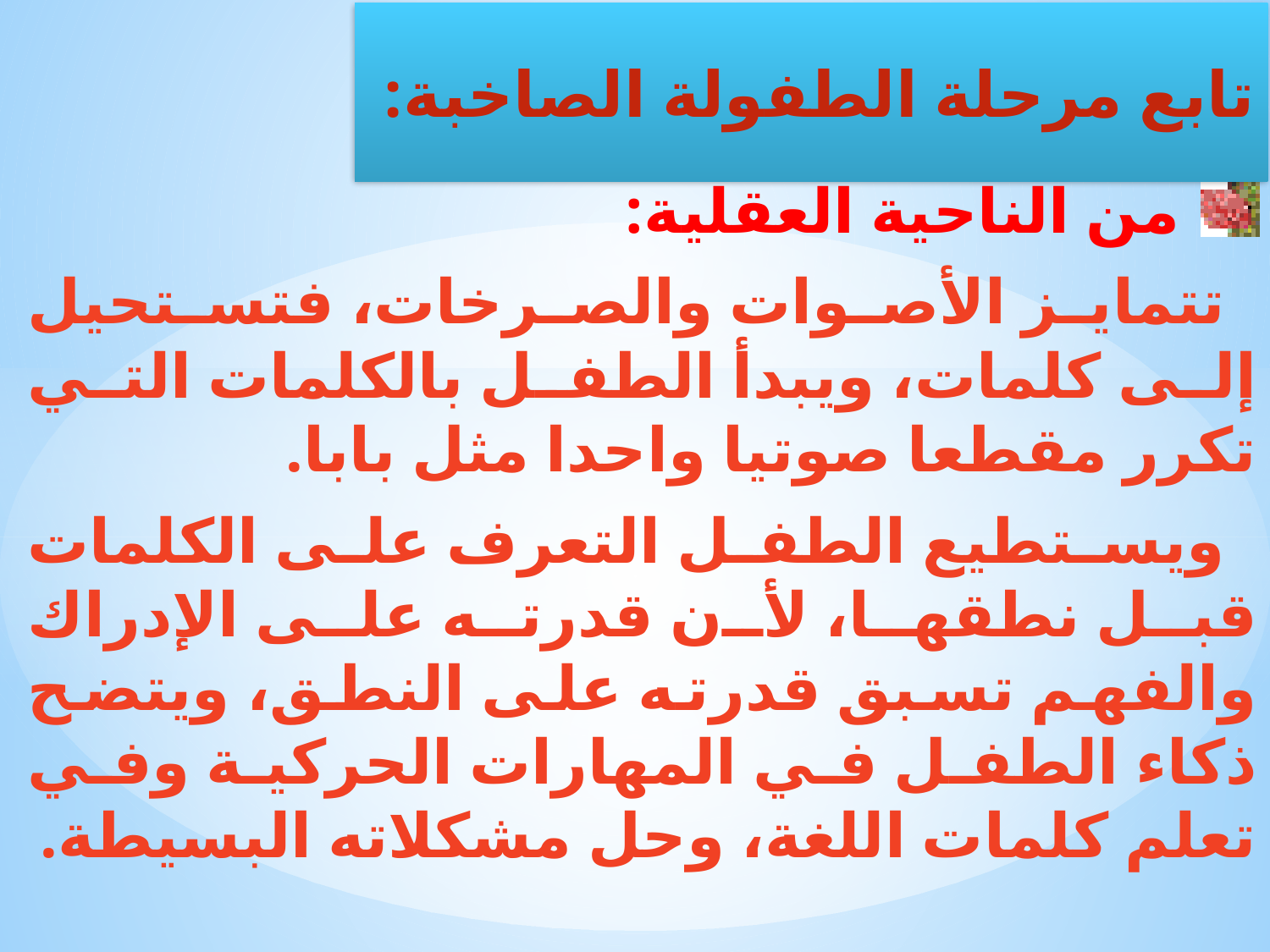

من الناحية العقلية:
  تتمايز الأصوات والصرخات، فتستحيل إلى كلمات، ويبدأ الطفل بالكلمات التي تكرر مقطعا صوتيا واحدا مثل بابا.
  ويستطيع الطفل التعرف على الكلمات قبل نطقها، لأن قدرته على الإدراك والفهم تسبق قدرته على النطق، ويتضح ذكاء الطفل في المهارات الحركية وفي تعلم كلمات اللغة، وحل مشكلاته البسيطة.
تابع مرحلة الطفولة الصاخبة: